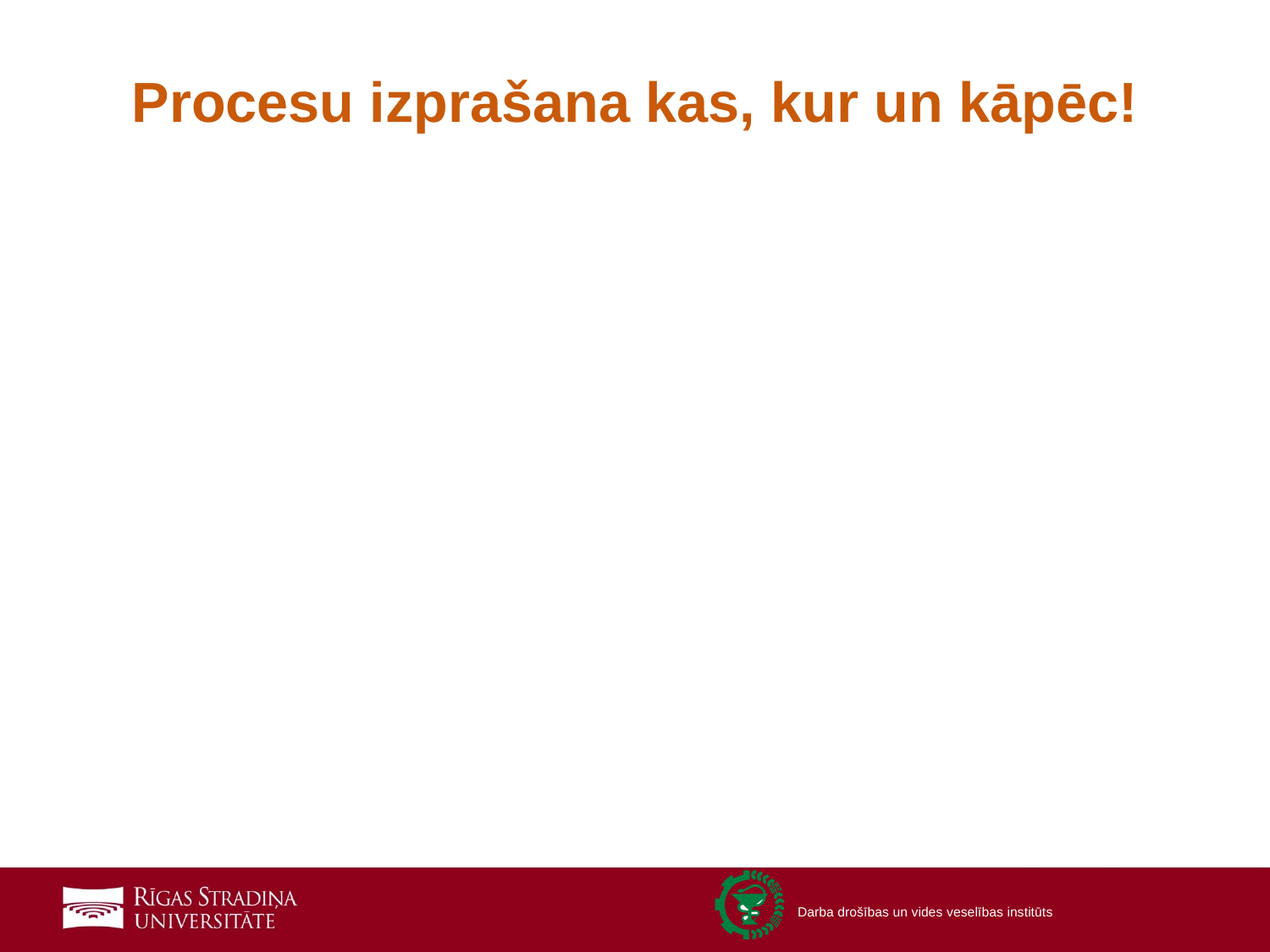

# Procesu izprašana kas, kur un kāpēc!